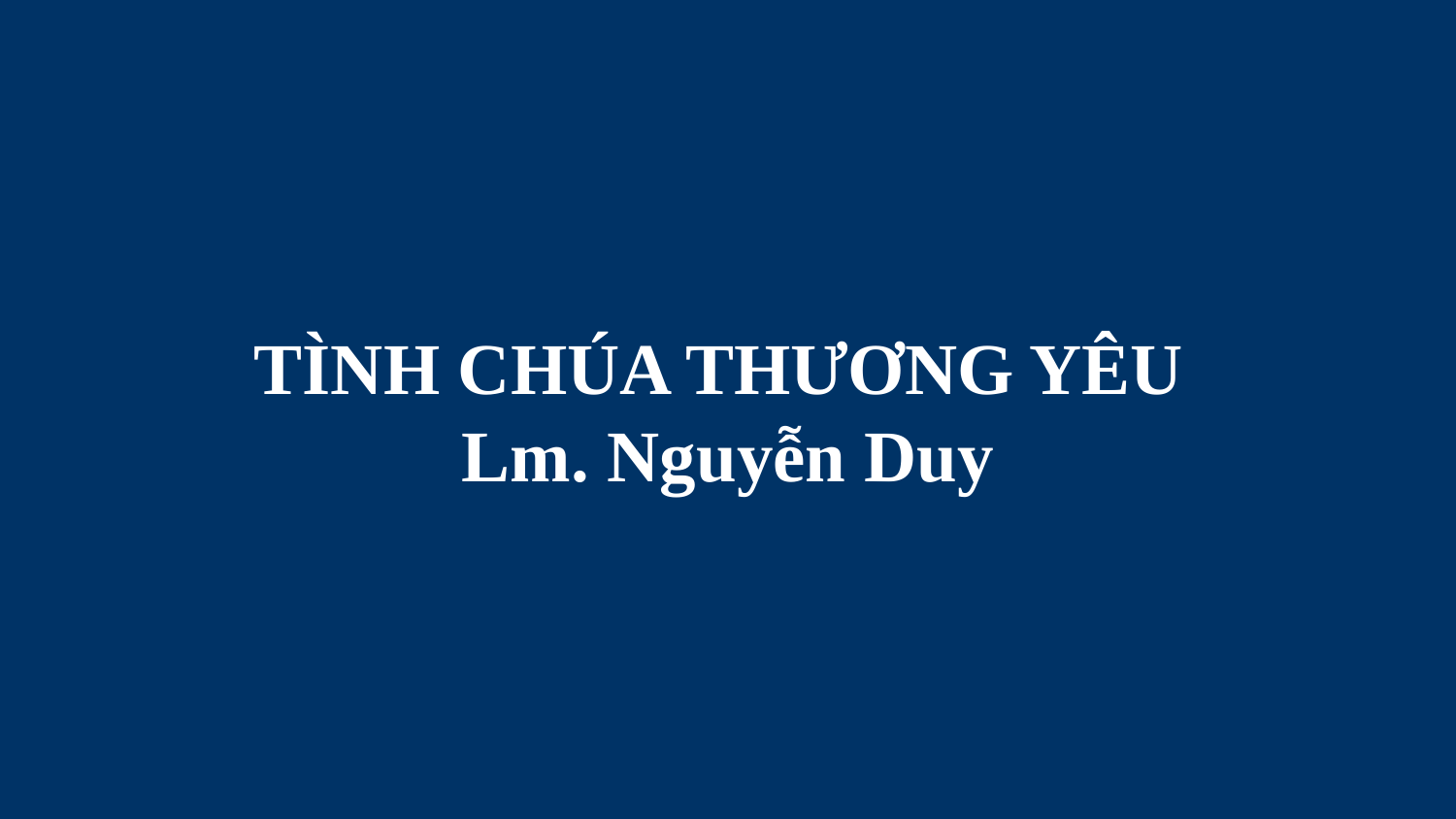

# TÌNH CHÚA THƯƠNG YÊU Lm. Nguyễn Duy